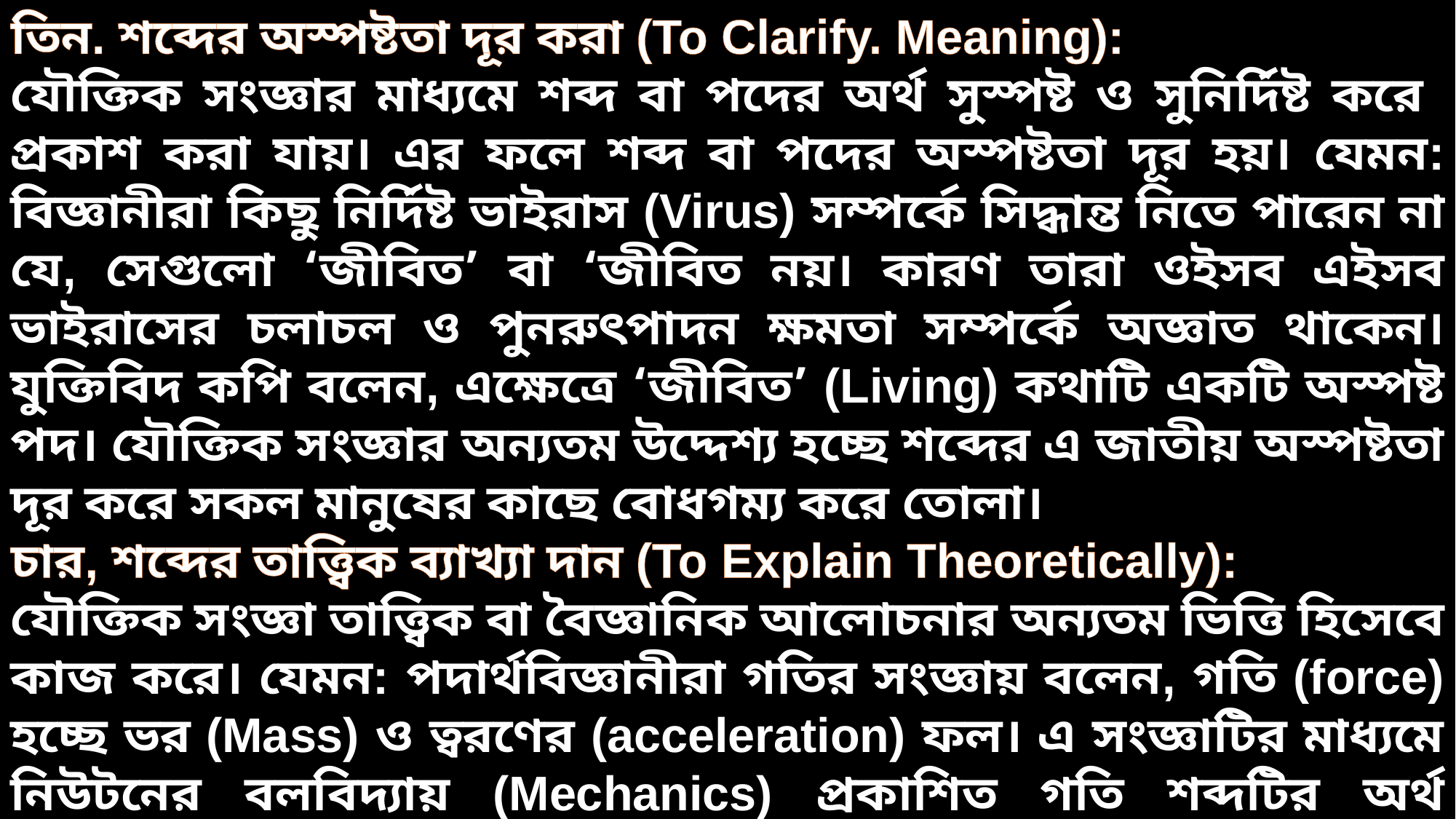

তিন. শব্দের অস্পষ্টতা দূর করা (To Clarify. Meaning):
যৌক্তিক সংজ্ঞার মাধ্যমে শব্দ বা পদের অর্থ সুস্পষ্ট ও সুনির্দিষ্ট করে  প্রকাশ করা যায়। এর ফলে শব্দ বা পদের অস্পষ্টতা দূর হয়। যেমন: বিজ্ঞানীরা কিছু নির্দিষ্ট ভাইরাস (Virus) সম্পর্কে সিদ্ধান্ত নিতে পারেন না যে, সেগুলো ‘জীবিত’ বা ‘জীবিত নয়। কারণ তারা ওইসব এইসব ভাইরাসের চলাচল ও পুনরুৎপাদন ক্ষমতা সম্পর্কে অজ্ঞাত থাকেন। যুক্তিবিদ কপি বলেন, এক্ষেত্রে ‘জীবিত’ (Living) কথাটি একটি অস্পষ্ট পদ। যৌক্তিক সংজ্ঞার অন্যতম উদ্দেশ্য হচ্ছে শব্দের এ জাতীয় অস্পষ্টতা দূর করে সকল মানুষের কাছে বোধগম্য করে তোলা।
চার, শব্দের তাত্ত্বিক ব্যাখ্যা দান (To Explain Theoretically):
যৌক্তিক সংজ্ঞা তাত্ত্বিক বা বৈজ্ঞানিক আলোচনার অন্যতম ভিত্তি হিসেবে কাজ করে। যেমন: পদার্থবিজ্ঞানীরা গতির সংজ্ঞায় বলেন, গতি (force) হচ্ছে ভর (Mass) ও ত্বরণের (acceleration) ফল। এ সংজ্ঞাটির মাধ্যমে নিউটনের বলবিদ্যায় (Mechanics) প্রকাশিত গতি শব্দটির অর্থ আমাদের কাছে সুস্পষ্ট হয়। এভাবেই যৌক্তিক সংজ্ঞা শব্দের তাত্ত্বিক ব্যাখ্যা প্রদানের ক্ষেত্রে গুরুত্বপূর্ণ ভূমিকা রাখে।